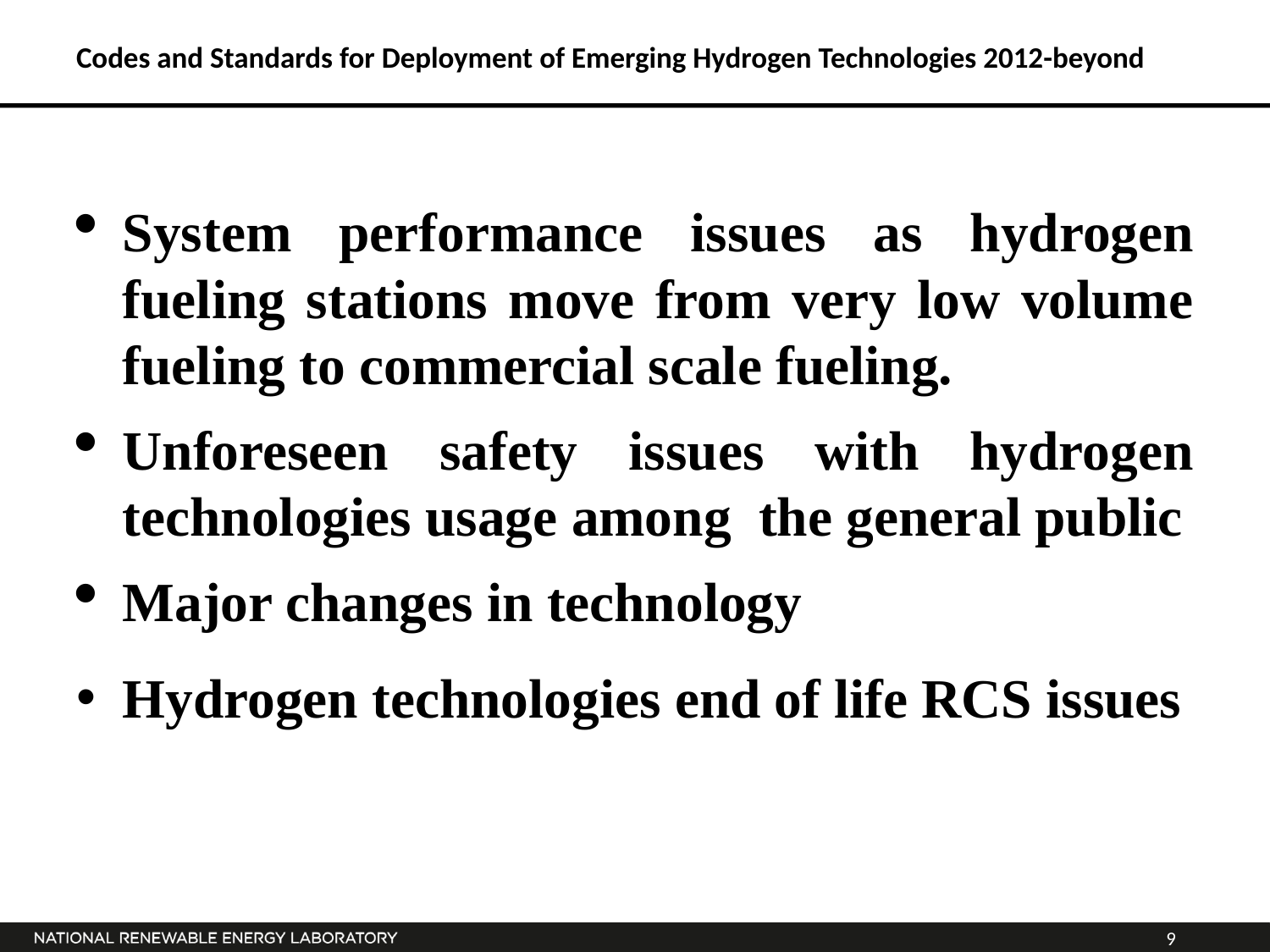

# Codes and Standards for Deployment of Emerging Hydrogen Technologies 2012-beyond
System performance issues as hydrogen fueling stations move from very low volume fueling to commercial scale fueling.
Unforeseen safety issues with hydrogen technologies usage among  the general public
Major changes in technology
Hydrogen technologies end of life RCS issues